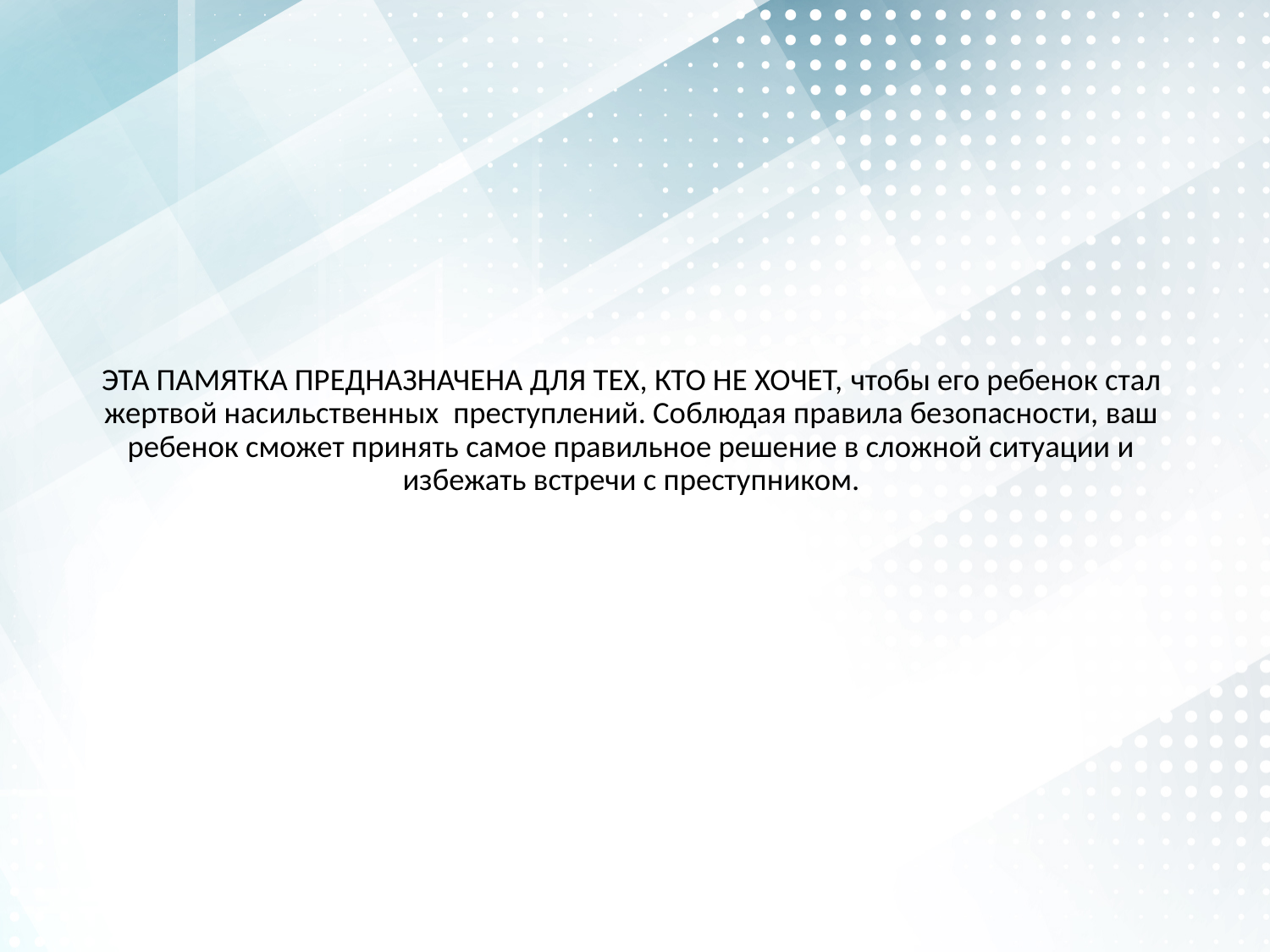

# ЭТА ПАМЯТКА ПРЕДНАЗНАЧЕНА ДЛЯ ТЕХ, КТО НЕ ХОЧЕТ, чтобы его ребенок стал жертвой насильственных  преступлений. Соблюдая правила безопасности, ваш ребенок сможет принять самое правильное решение в сложной ситуации и избежать встречи с преступником.